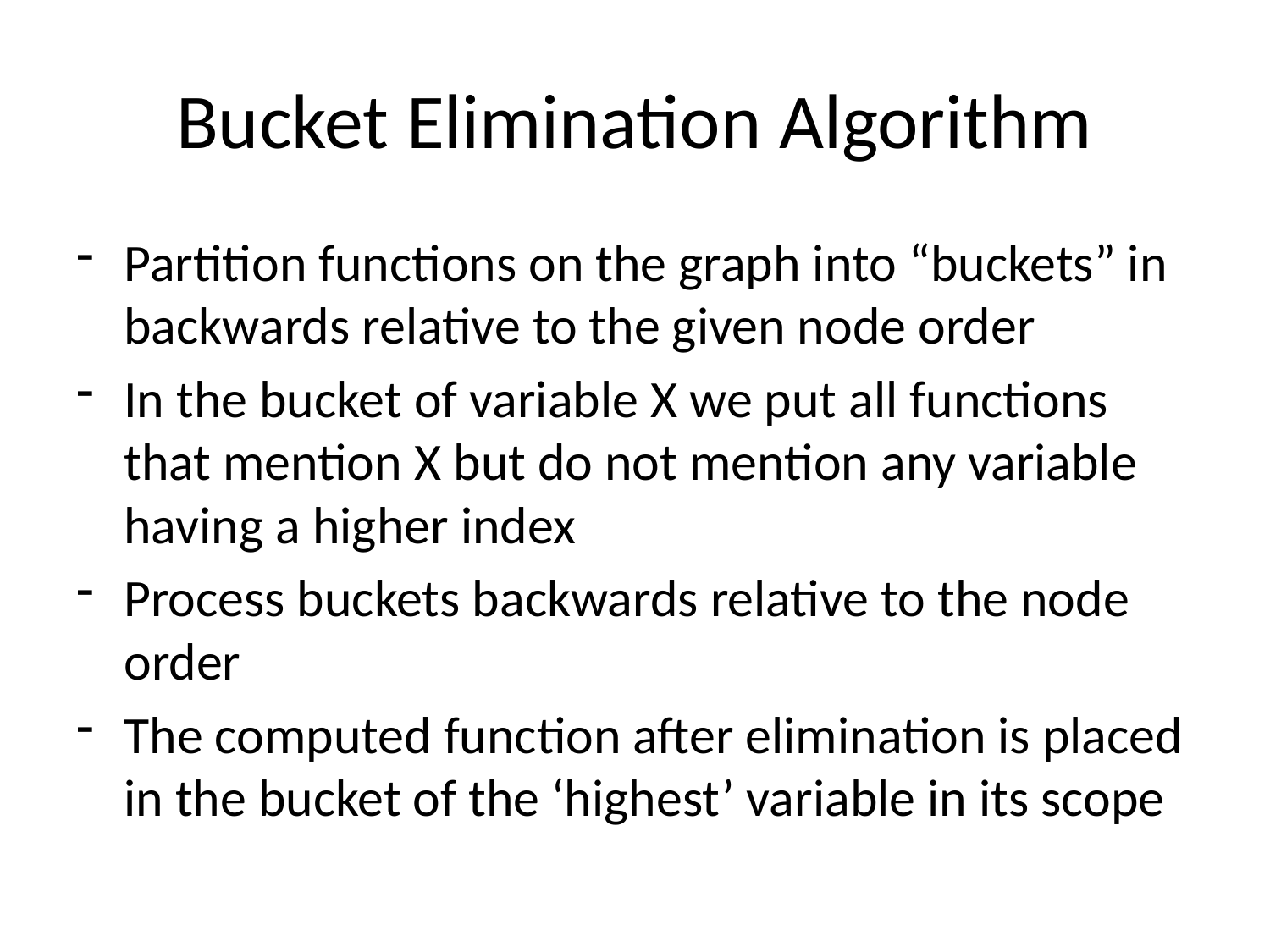

# Bucket Elimination Algorithm
Partition functions on the graph into “buckets” in backwards relative to the given node order
In the bucket of variable X we put all functions that mention X but do not mention any variable having a higher index
Process buckets backwards relative to the node order
The computed function after elimination is placed in the bucket of the ‘highest’ variable in its scope